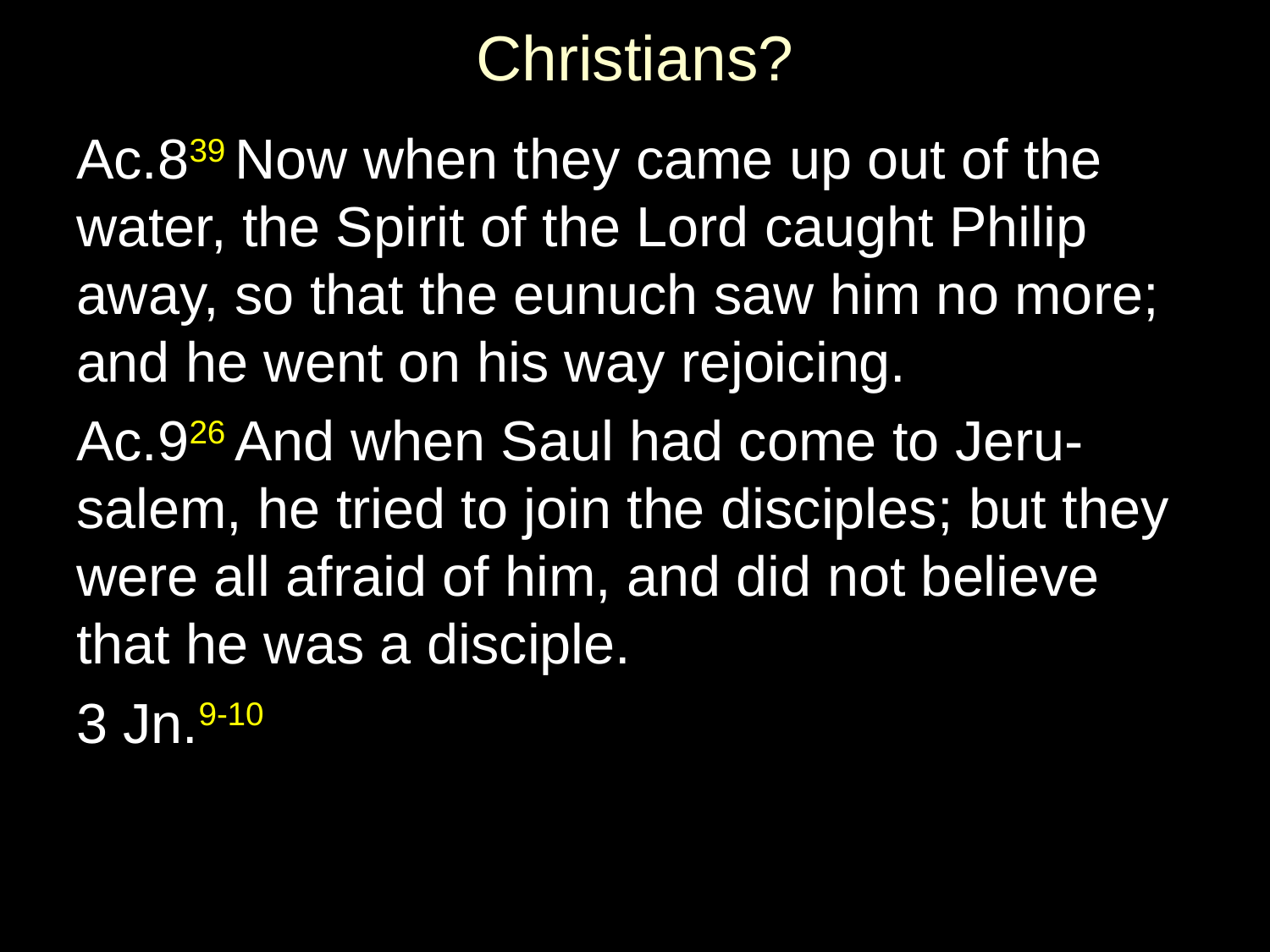

# Christians?
Ac.839 Now when they came up out of the water, the Spirit of the Lord caught Philip away, so that the eunuch saw him no more; and he went on his way rejoicing.
Ac.926 And when Saul had come to Jeru-salem, he tried to join the disciples; but they were all afraid of him, and did not believe that he was a disciple.
3 Jn.9-10